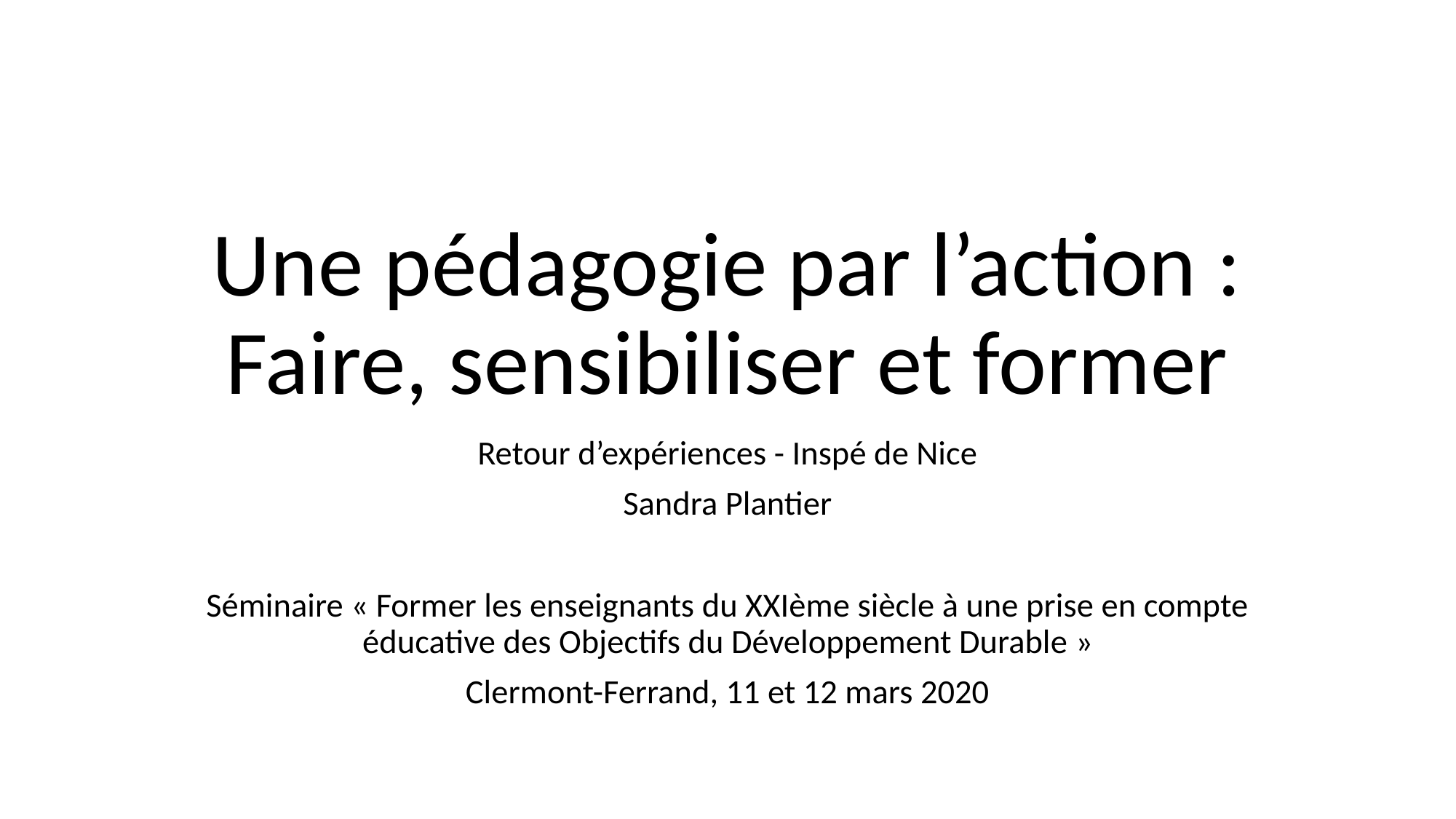

# Une pédagogie par l’action : Faire, sensibiliser et former
Retour d’expériences - Inspé de Nice
Sandra Plantier

Séminaire « Former les enseignants du XXIème siècle à une prise en compte éducative des Objectifs du Développement Durable »
Clermont-Ferrand, 11 et 12 mars 2020